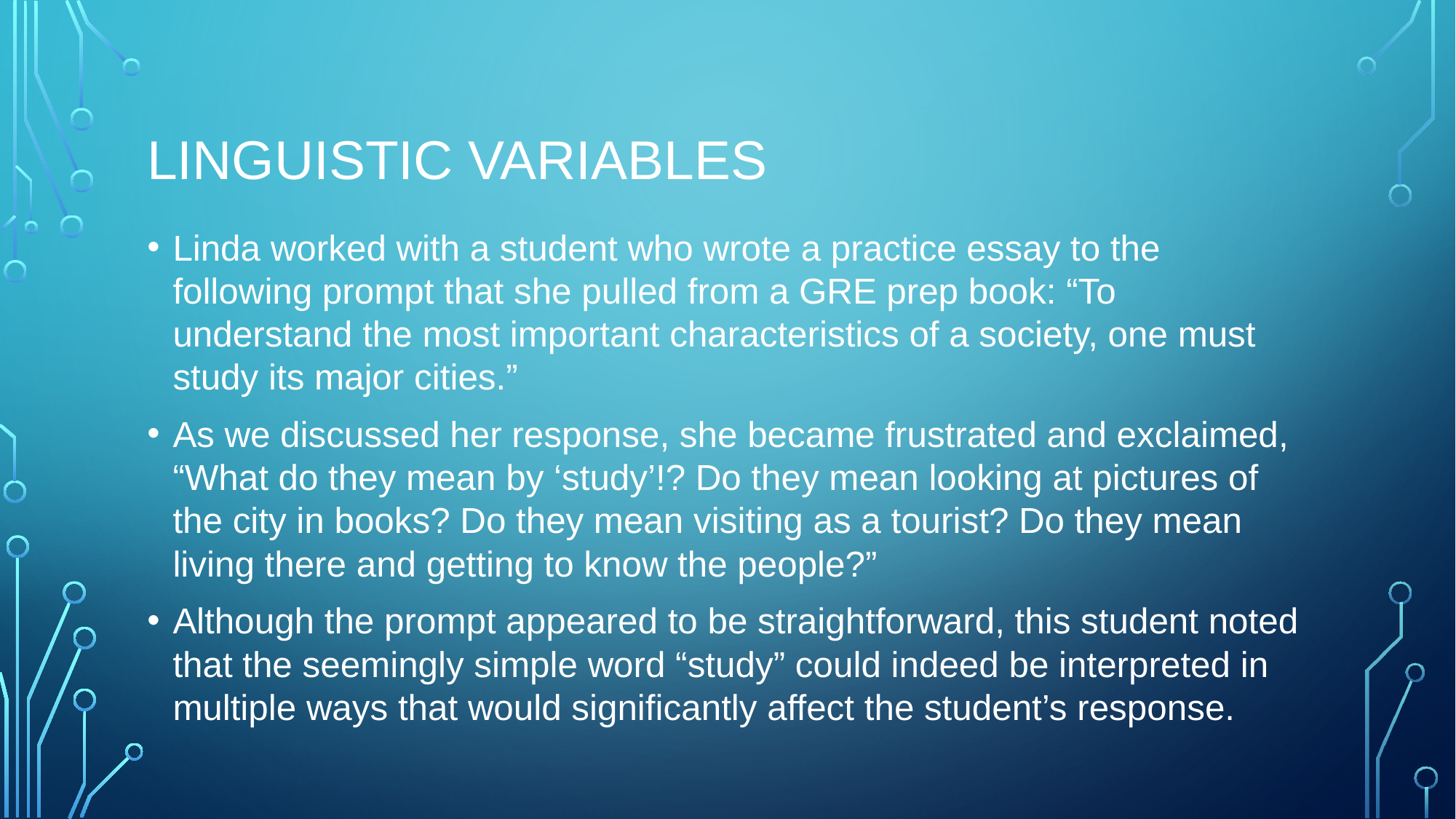

# LINGUISTIC VARIABLES
Linda worked with a student who wrote a practice essay to the following prompt that she pulled from a GRE prep book: “To understand the most important characteristics of a society, one must study its major cities.”
As we discussed her response, she became frustrated and exclaimed, “What do they mean by ‘study’!? Do they mean looking at pictures of the city in books? Do they mean visiting as a tourist? Do they mean living there and getting to know the people?”
Although the prompt appeared to be straightforward, this student noted that the seemingly simple word “study” could indeed be interpreted in multiple ways that would significantly affect the student’s response.